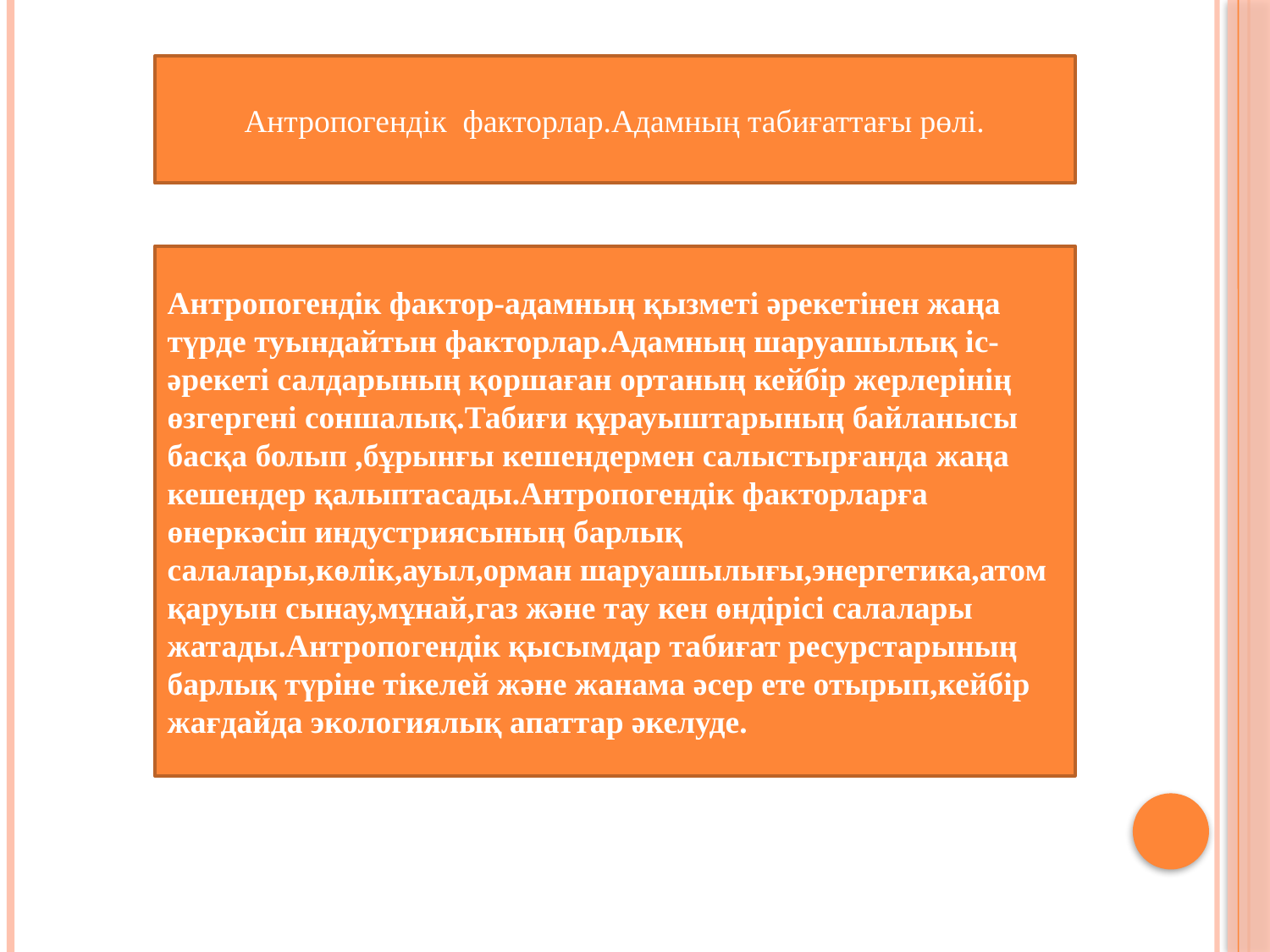

Антропогендік  факторлар.Адамның табиғаттағы рөлі.
Антропогендік фактор-адамның қызметі әрекетінен жаңа түрде туындайтын факторлар.Адамның шаруашылық іс-әрекеті салдарының қоршаған ортаның кейбір жерлерінің өзгергені соншалық.Табиғи құрауыштарының байланысы басқа болып ,бұрынғы кешендермен салыстырғанда жаңа кешендер қалыптасады.Антропогендік факторларға өнеркәсіп индустриясының барлық салалары,көлік,ауыл,орман шаруашылығы,энергетика,атом қаруын сынау,мұнай,газ және тау кен өндірісі салалары жатады.Антропогендік қысымдар табиғат ресурстарының барлық түріне тікелей және жанама әсер ете отырып,кейбір жағдайда экологиялық апаттар әкелуде.